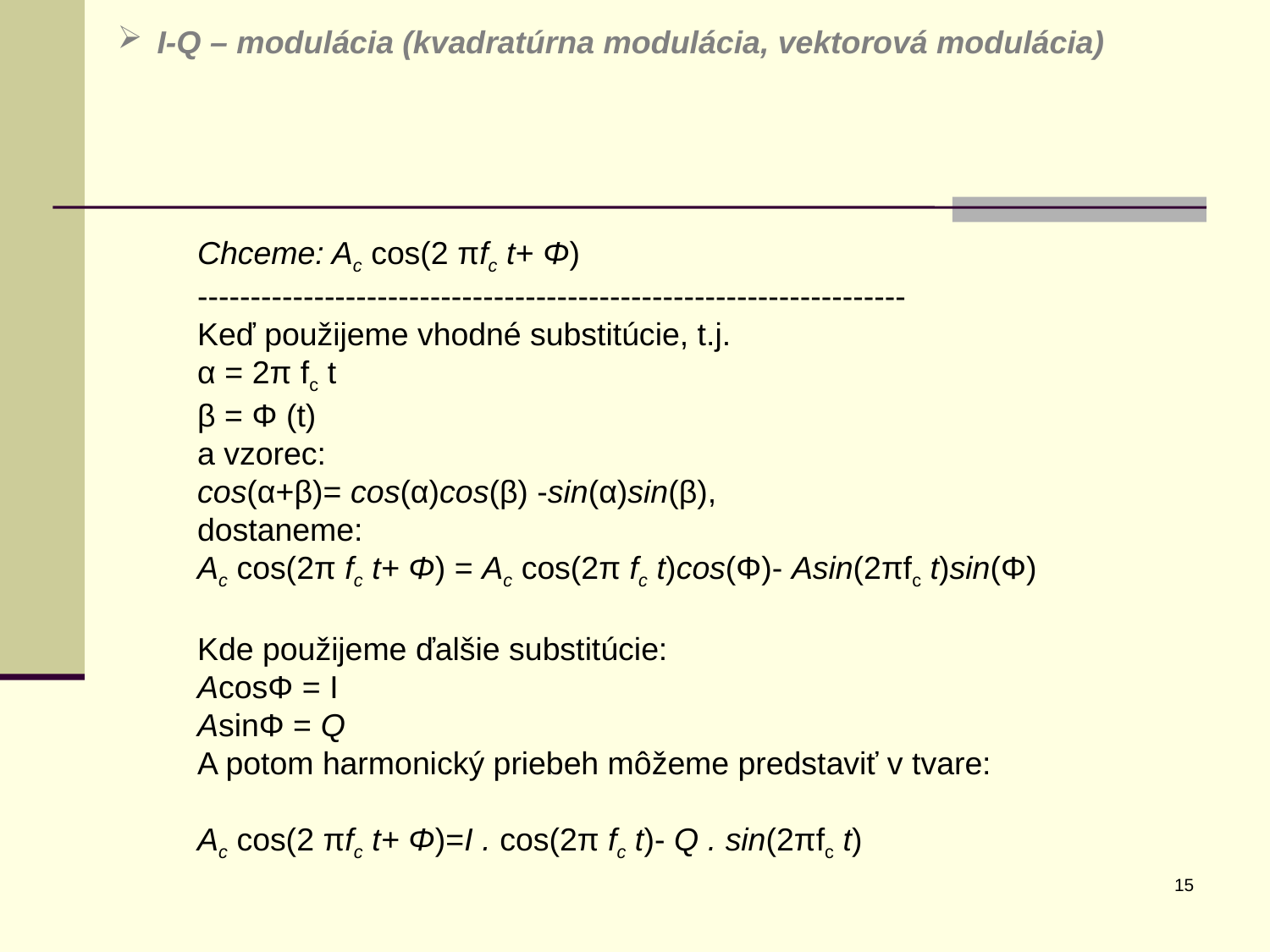

I-Q – modulácia (kvadratúrna modulácia, vektorová modulácia)
Chceme: Ac cos(2 πfc t+ Φ)
-------------------------------------------------------------------
Keď použijeme vhodné substitúcie, t.j.
α = 2π fc t
β = Φ (t)
a vzorec:
cos(α+β)= cos(α)cos(β) -sin(α)sin(β),
dostaneme:
Ac cos(2π fc t+ Φ) = Ac cos(2π fc t)cos(Φ)- Asin(2πfc t)sin(Φ)

Kde použijeme ďalšie substitúcie:
AcosΦ = Ι
AsinΦ = Q
A potom harmonický priebeh môžeme predstaviť v tvare:

Ac cos(2 πfc t+ Φ)=I . cos(2π fc t)- Q . sin(2πfc t)
15